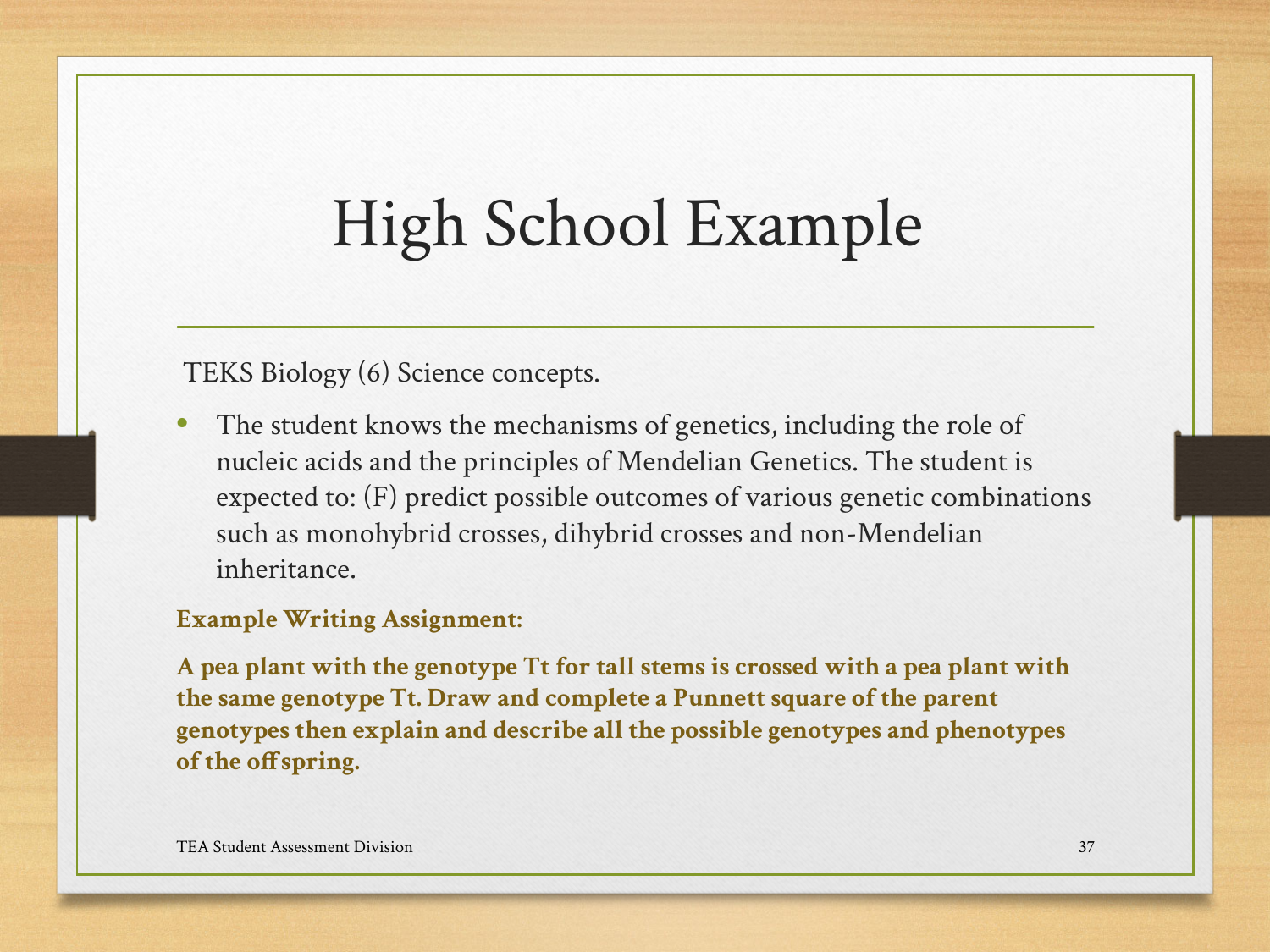

# High School Example
TEKS Biology (6) Science concepts.
The student knows the mechanisms of genetics, including the role of nucleic acids and the principles of Mendelian Genetics. The student is expected to: (F) predict possible outcomes of various genetic combinations such as monohybrid crosses, dihybrid crosses and non-Mendelian inheritance.
Example Writing Assignment:
A pea plant with the genotype Tt for tall stems is crossed with a pea plant with the same genotype Tt. Draw and complete a Punnett square of the parent genotypes then explain and describe all the possible genotypes and phenotypes of the offspring.
TEA Student Assessment Division
37